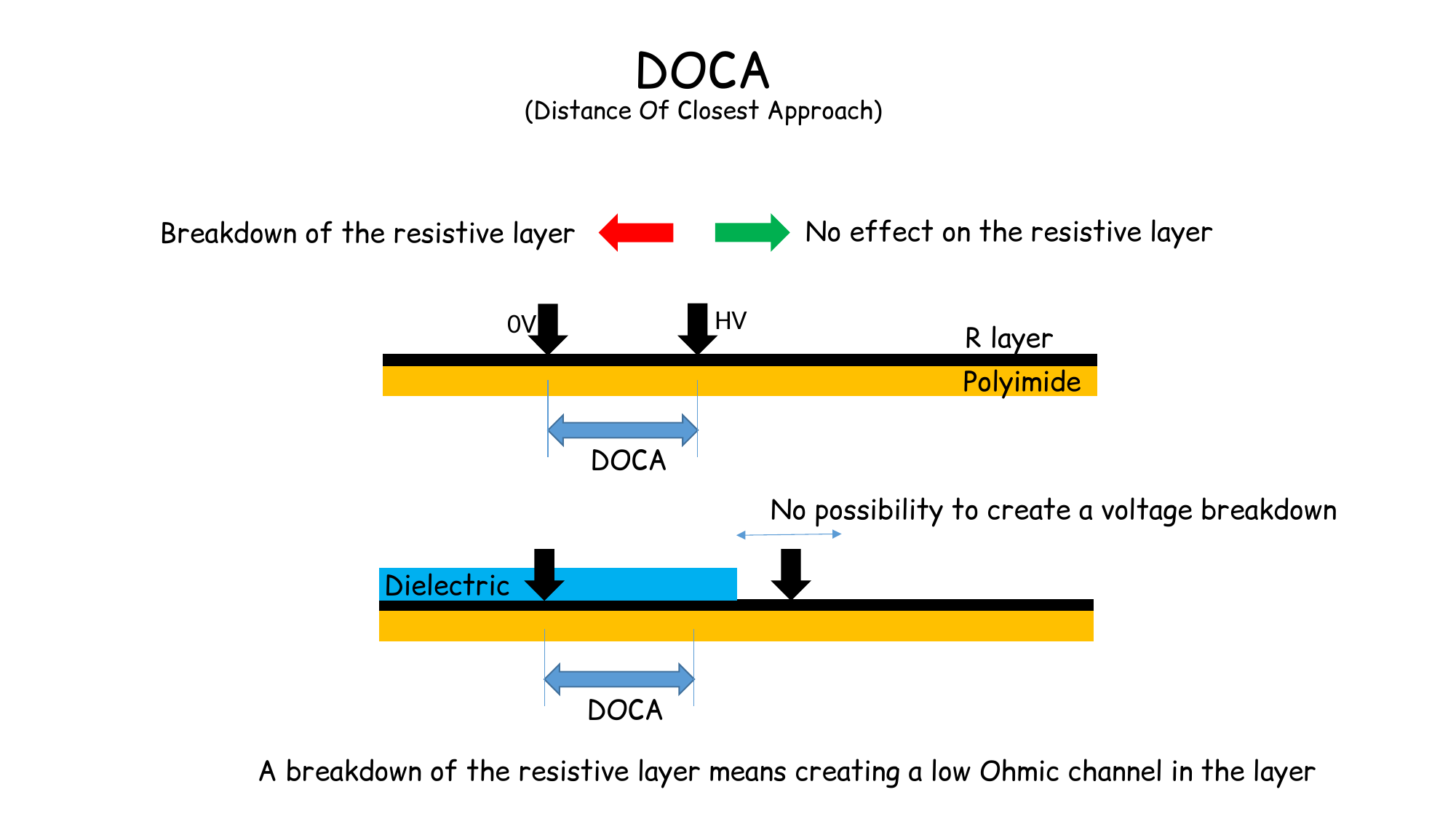

# DOCA (Distance Of Closest Approach)
No effect on the resistive layer
Breakdown of the resistive layer

HV
0V

R layer

Polyimide

DOCA
No possibility to create a voltage breakdown

Dielectric

DOCA
A breakdown of the resistive layer means creating a low Ohmic channel in the layer